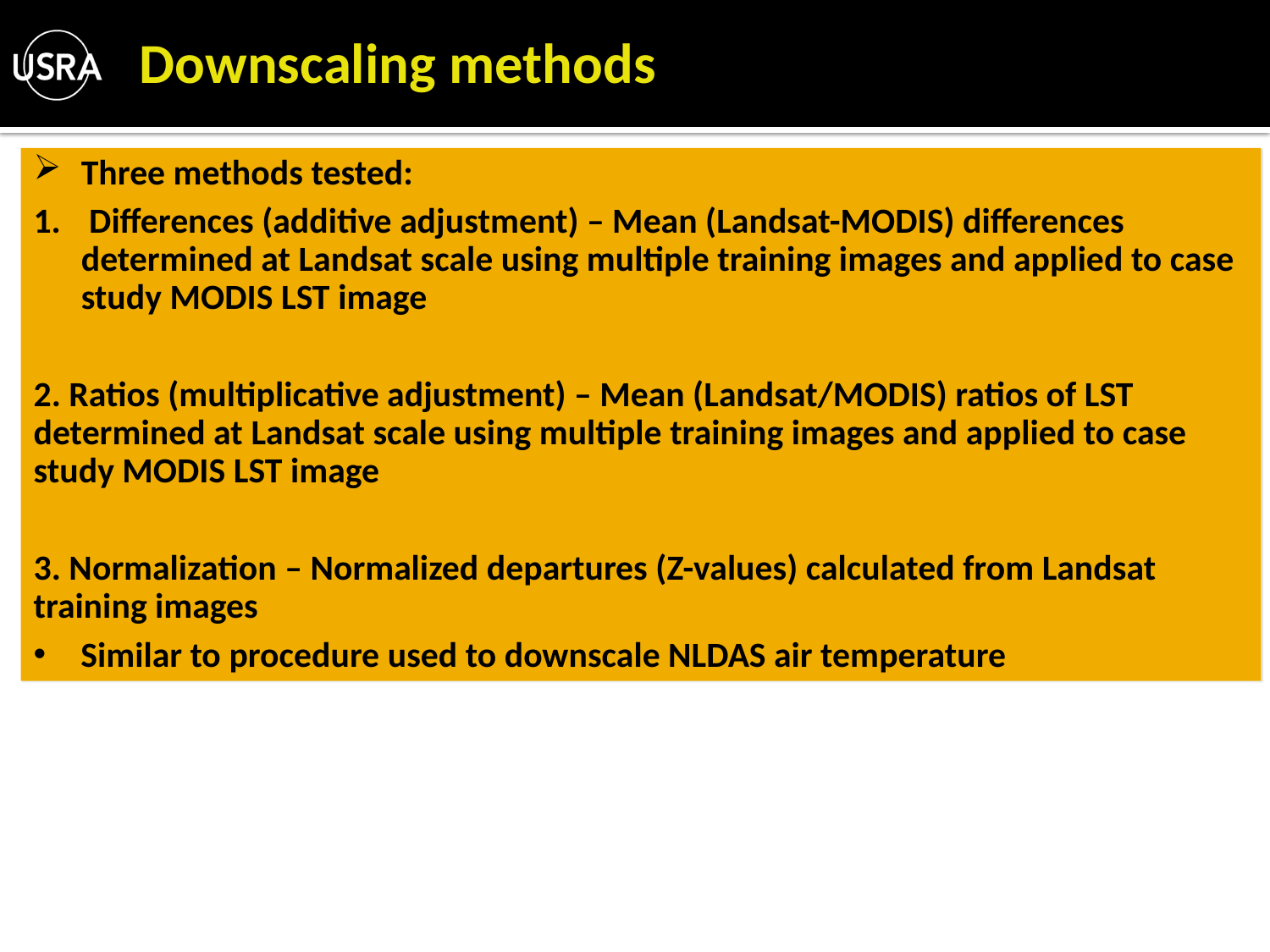

# Downscaling methods
Three methods tested:
 Differences (additive adjustment) – Mean (Landsat-MODIS) differences determined at Landsat scale using multiple training images and applied to case study MODIS LST image

2. Ratios (multiplicative adjustment) – Mean (Landsat/MODIS) ratios of LST determined at Landsat scale using multiple training images and applied to case study MODIS LST image

3. Normalization – Normalized departures (Z-values) calculated from Landsat training images
Similar to procedure used to downscale NLDAS air temperature